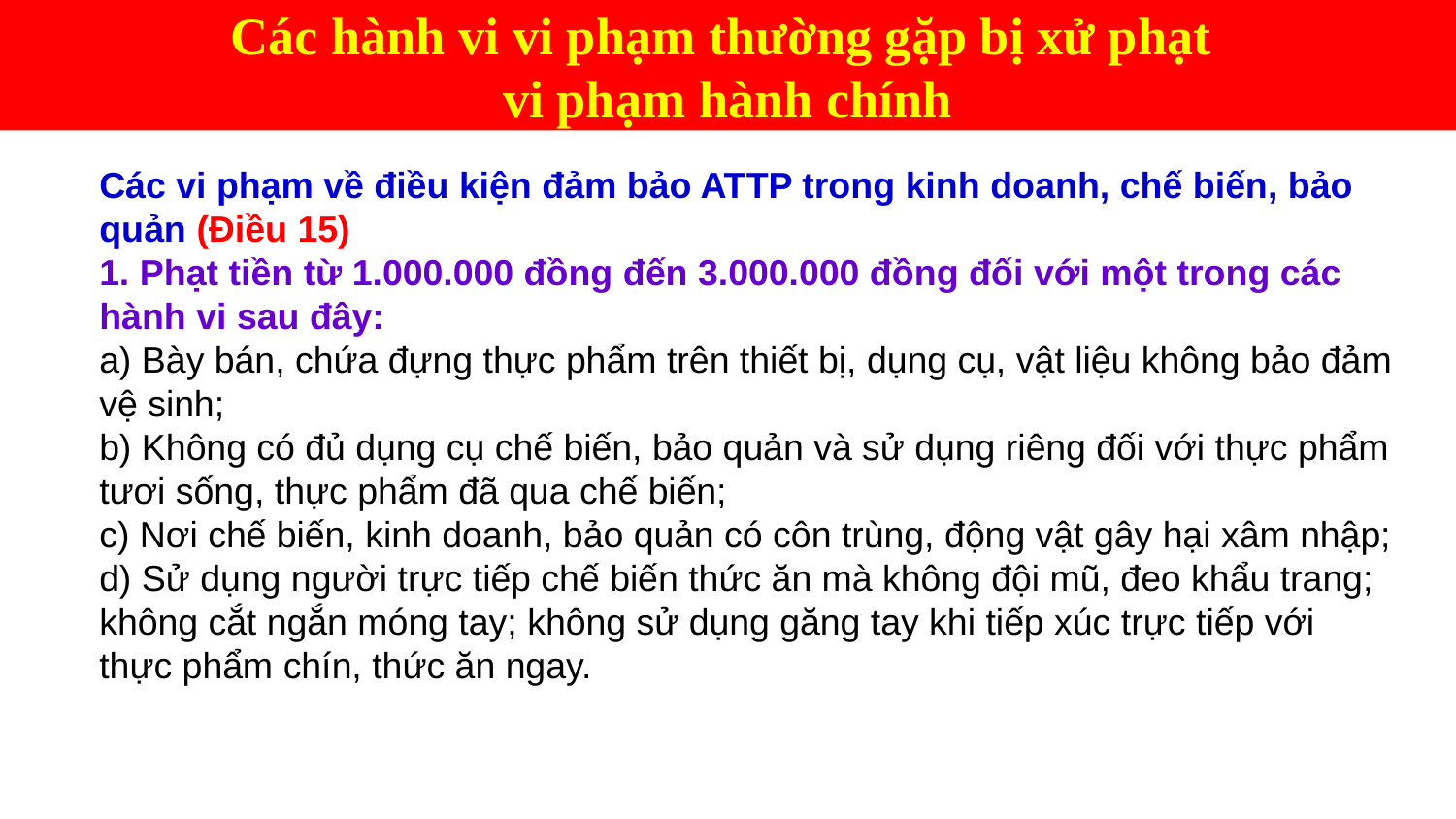

Các hành vi vi phạm thường gặp bị xử phạt
vi phạm hành chính
Các vi phạm về điều kiện đảm bảo ATTP trong kinh doanh, chế biến, bảo quản (Điều 15)
1. Phạt tiền từ 1.000.000 đồng đến 3.000.000 đồng đối với một trong các hành vi sau đây:
a) Bày bán, chứa đựng thực phẩm trên thiết bị, dụng cụ, vật liệu không bảo đảm vệ sinh;
b) Không có đủ dụng cụ chế biến, bảo quản và sử dụng riêng đối với thực phẩm tươi sống, thực phẩm đã qua chế biến;
c) Nơi chế biến, kinh doanh, bảo quản có côn trùng, động vật gây hại xâm nhập;
d) Sử dụng người trực tiếp chế biến thức ăn mà không đội mũ, đeo khẩu trang; không cắt ngắn móng tay; không sử dụng găng tay khi tiếp xúc trực tiếp với thực phẩm chín, thức ăn ngay.